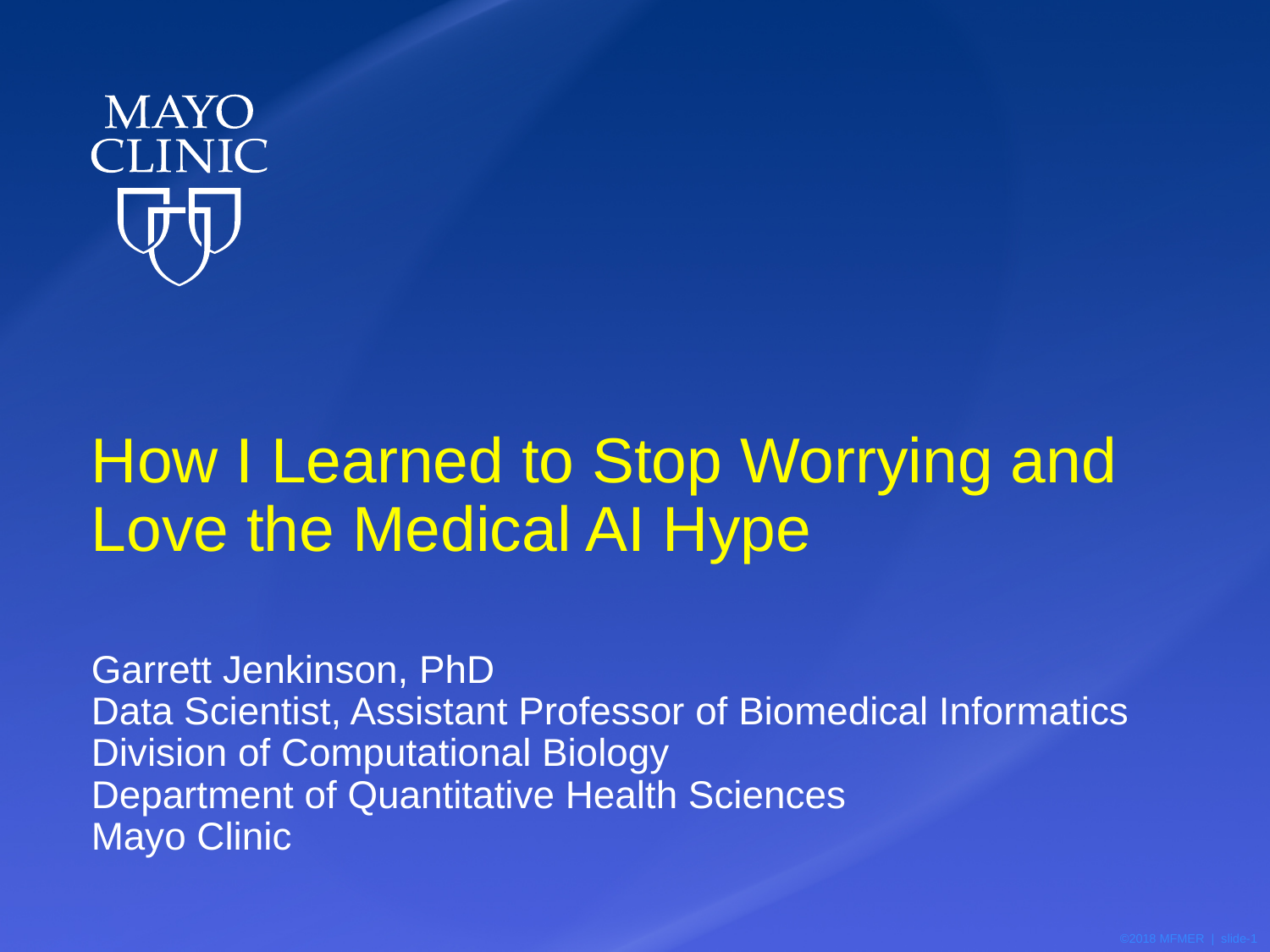

# How I Learned to Stop Worrying and Love the Medical AI Hype

Garrett Jenkinson, PhD
Data Scientist, Assistant Professor of Biomedical Informatics
Division of Computational Biology
Department of Quantitative Health Sciences
Mayo Clinic